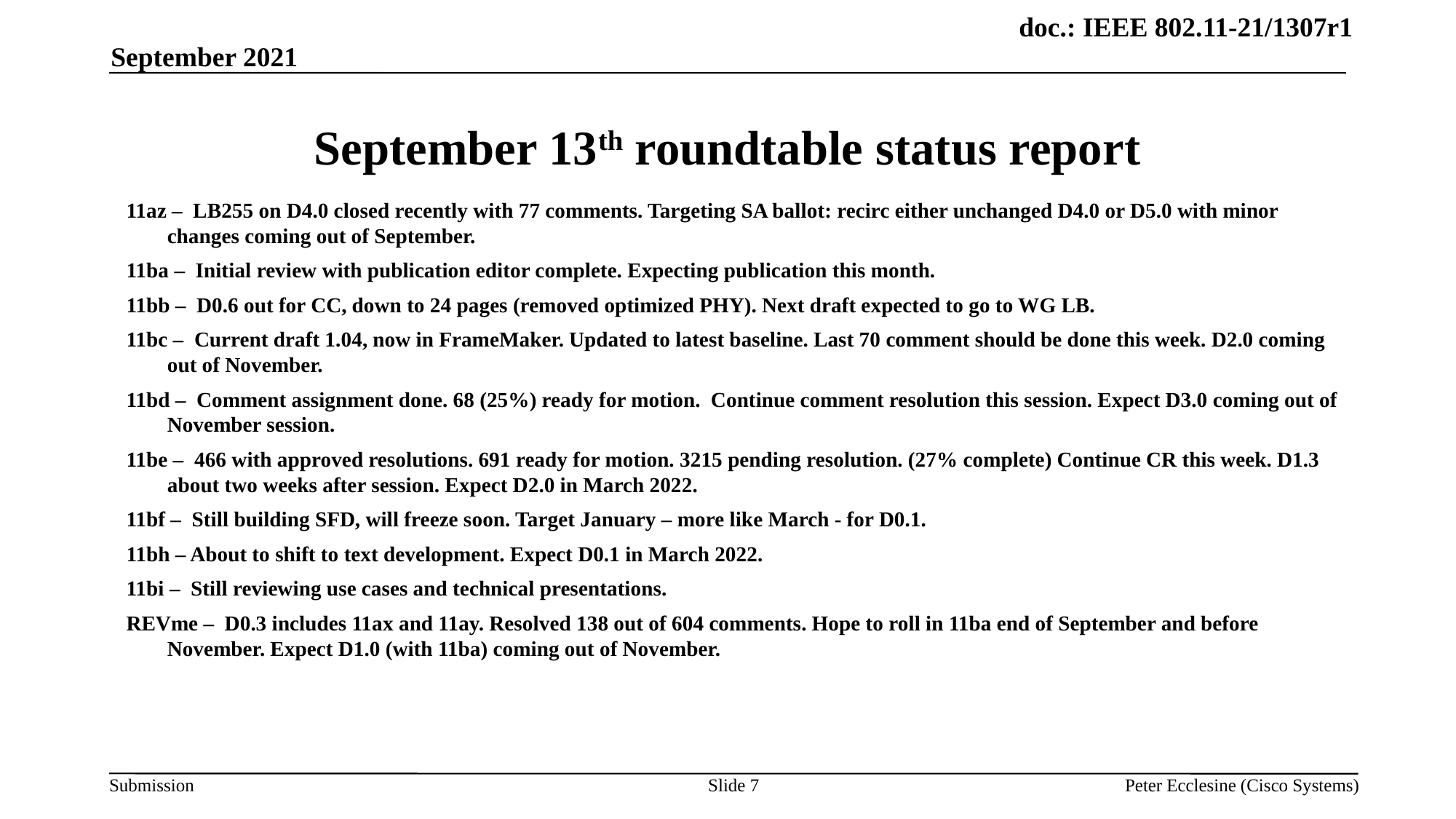

September 2021
# September 13th roundtable status report
11az –  LB255 on D4.0 closed recently with 77 comments. Targeting SA ballot: recirc either unchanged D4.0 or D5.0 with minor changes coming out of September.
11ba –  Initial review with publication editor complete. Expecting publication this month.
11bb –  D0.6 out for CC, down to 24 pages (removed optimized PHY). Next draft expected to go to WG LB.
11bc –  Current draft 1.04, now in FrameMaker. Updated to latest baseline. Last 70 comment should be done this week. D2.0 coming out of November.
11bd –  Comment assignment done. 68 (25%) ready for motion.  Continue comment resolution this session. Expect D3.0 coming out of November session.
11be –  466 with approved resolutions. 691 ready for motion. 3215 pending resolution. (27% complete) Continue CR this week. D1.3 about two weeks after session. Expect D2.0 in March 2022.
11bf –  Still building SFD, will freeze soon. Target January – more like March - for D0.1.
11bh – About to shift to text development. Expect D0.1 in March 2022.
11bi –  Still reviewing use cases and technical presentations.
REVme –  D0.3 includes 11ax and 11ay. Resolved 138 out of 604 comments. Hope to roll in 11ba end of September and before November. Expect D1.0 (with 11ba) coming out of November.

Slide 7
Peter Ecclesine (Cisco Systems)